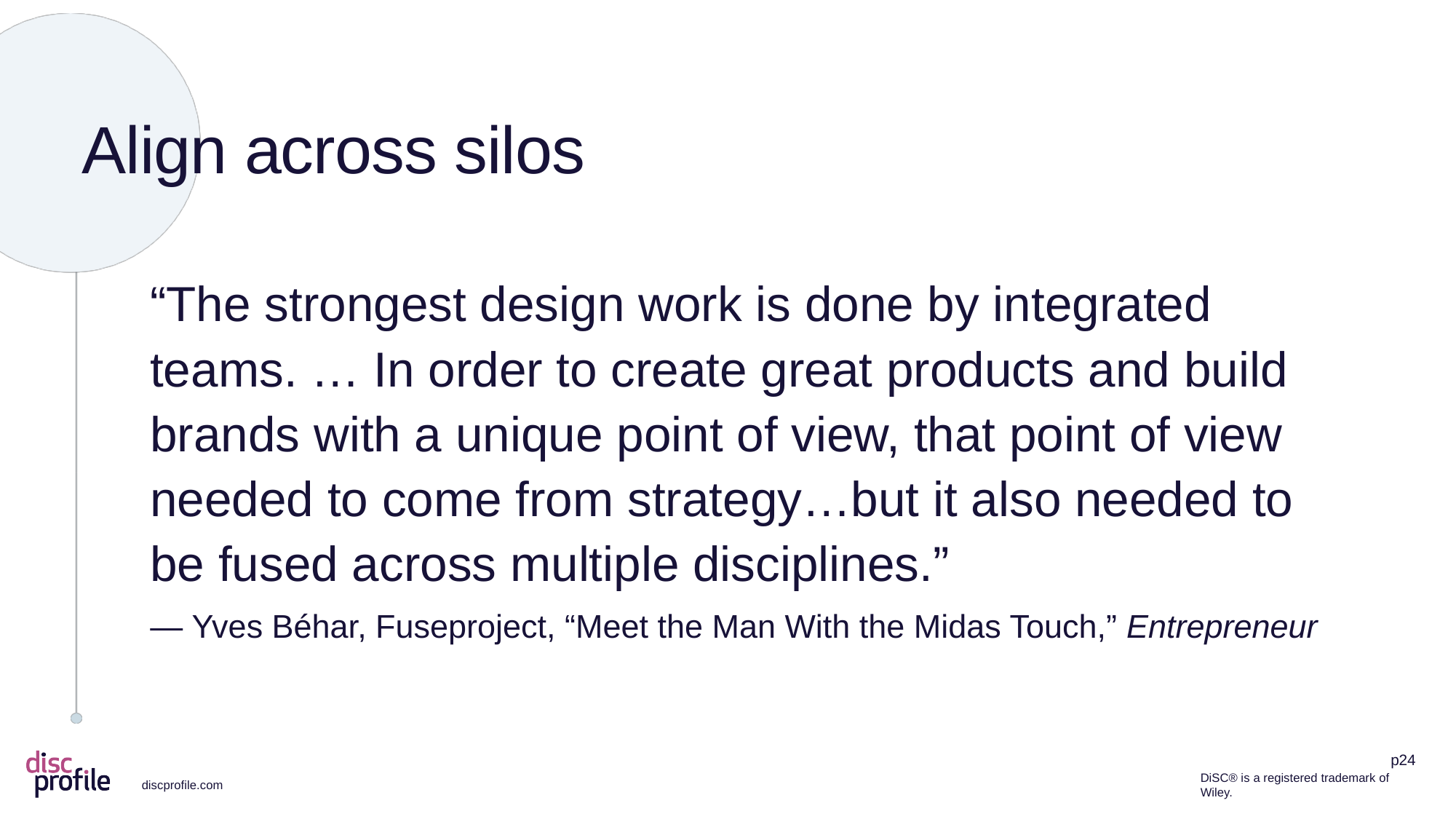

# Align across silos
“The strongest design work is done by integrated teams. … In order to create great products and build brands with a unique point of view, that point of view needed to come from strategy…but it also needed to be fused across multiple disciplines.”
— Yves Béhar, Fuseproject, “Meet the Man With the Midas Touch,” Entrepreneur